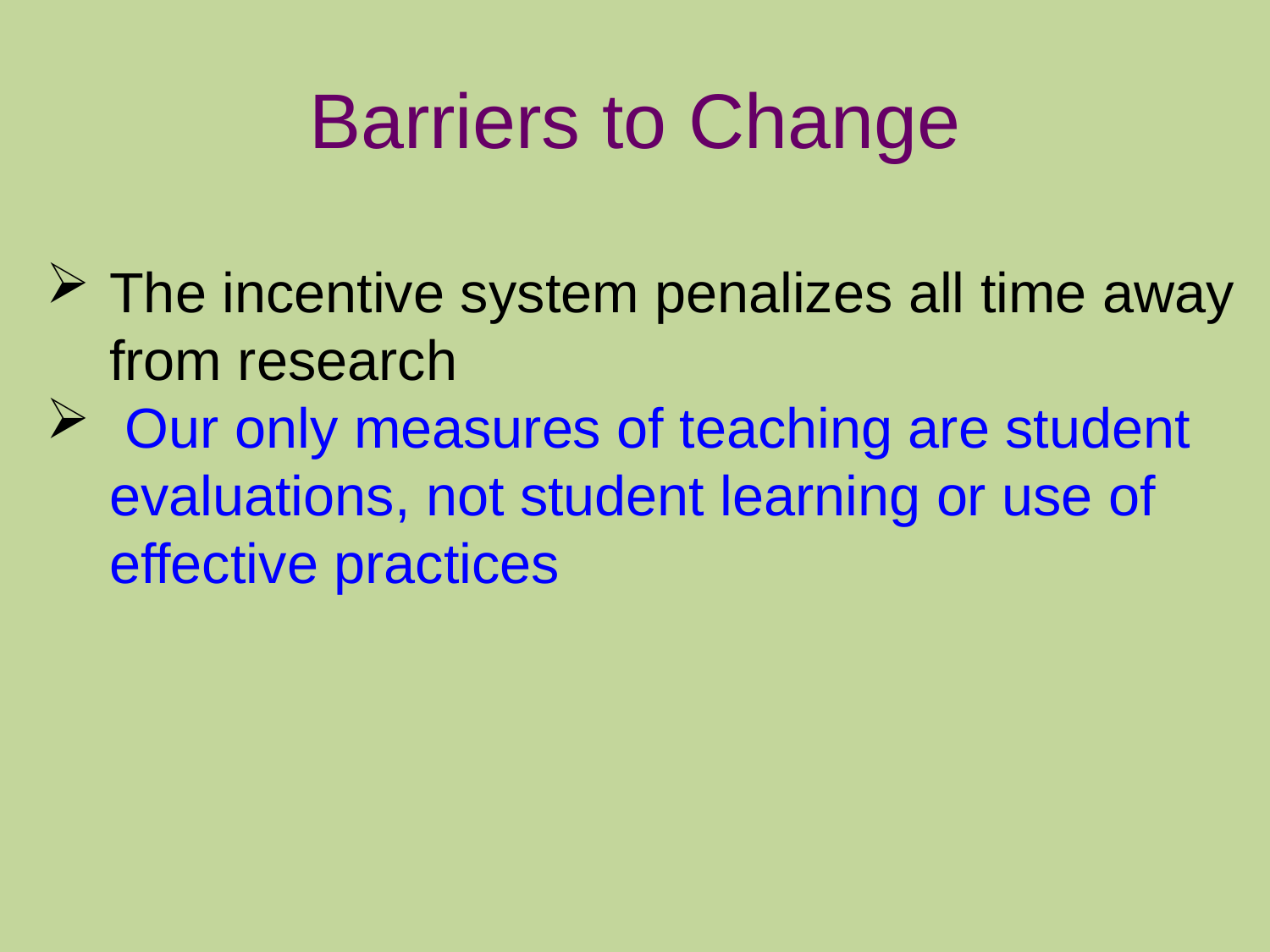

# Barriers to Change
The incentive system penalizes all time away from research
 Our only measures of teaching are student evaluations, not student learning or use of effective practices